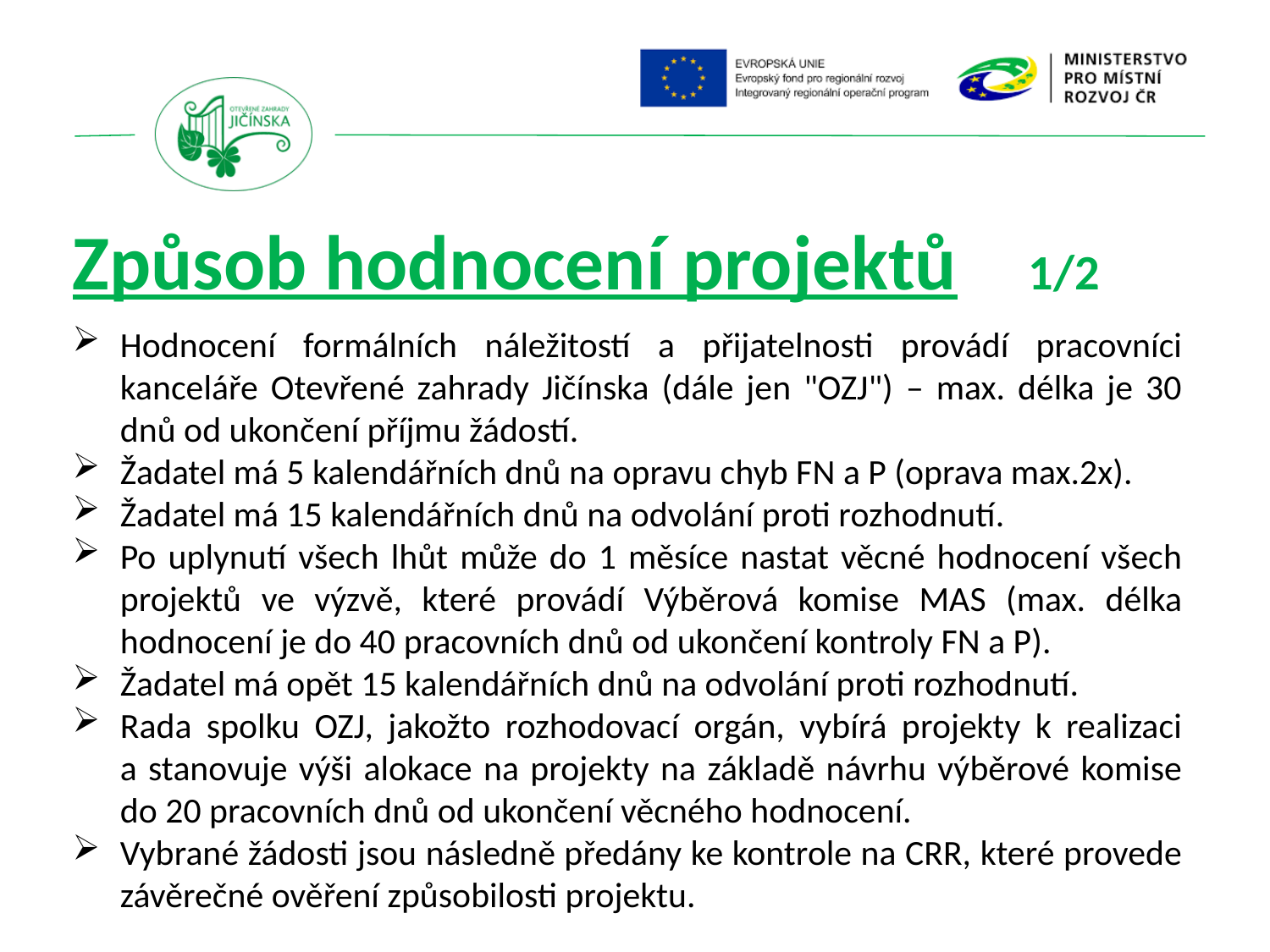

Způsob hodnocení projektů	      1/2

Hodnocení formálních náležitostí a přijatelnosti provádí pracovníci kanceláře Otevřené zahrady Jičínska (dále jen "OZJ") – max. délka je 30 dnů od ukončení příjmu žádostí.
Žadatel má 5 kalendářních dnů na opravu chyb FN a P (oprava max.2x).
Žadatel má 15 kalendářních dnů na odvolání proti rozhodnutí.
Po uplynutí všech lhůt může do 1 měsíce nastat věcné hodnocení všech projektů ve výzvě, které provádí Výběrová komise MAS (max. délka hodnocení je do 40 pracovních dnů od ukončení kontroly FN a P).
Žadatel má opět 15 kalendářních dnů na odvolání proti rozhodnutí.
Rada spolku OZJ, jakožto rozhodovací orgán, vybírá projekty k realizaci
a stanovuje výši alokace na projekty na základě návrhu výběrové komise do 20 pracovních dnů od ukončení věcného hodnocení.
Vybrané žádosti jsou následně předány ke kontrole na CRR, které provede závěrečné ověření způsobilosti projektu.